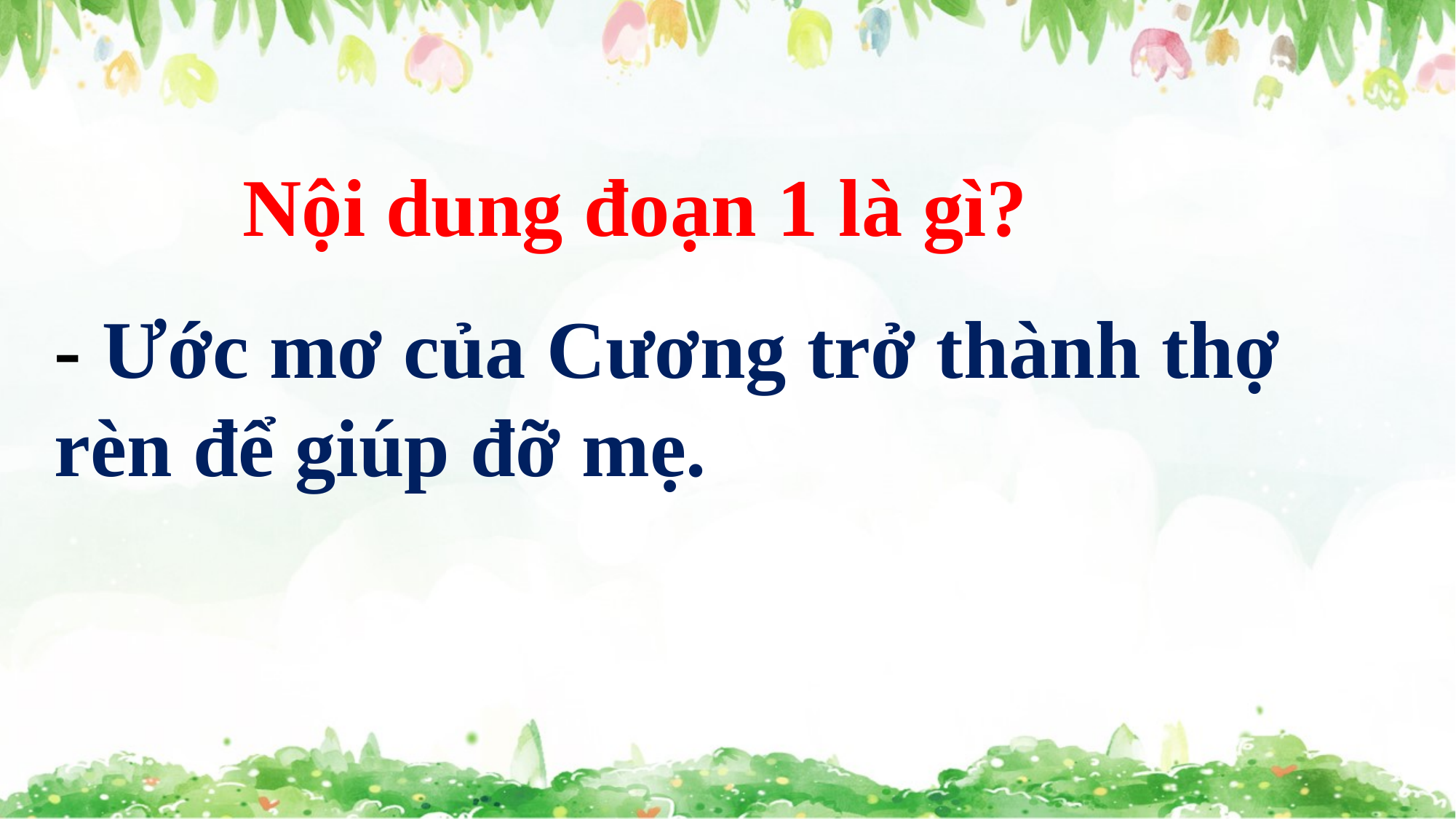

Nội dung đoạn 1 là gì?
- Ước mơ của Cương trở thành thợ rèn để giúp đỡ mẹ.